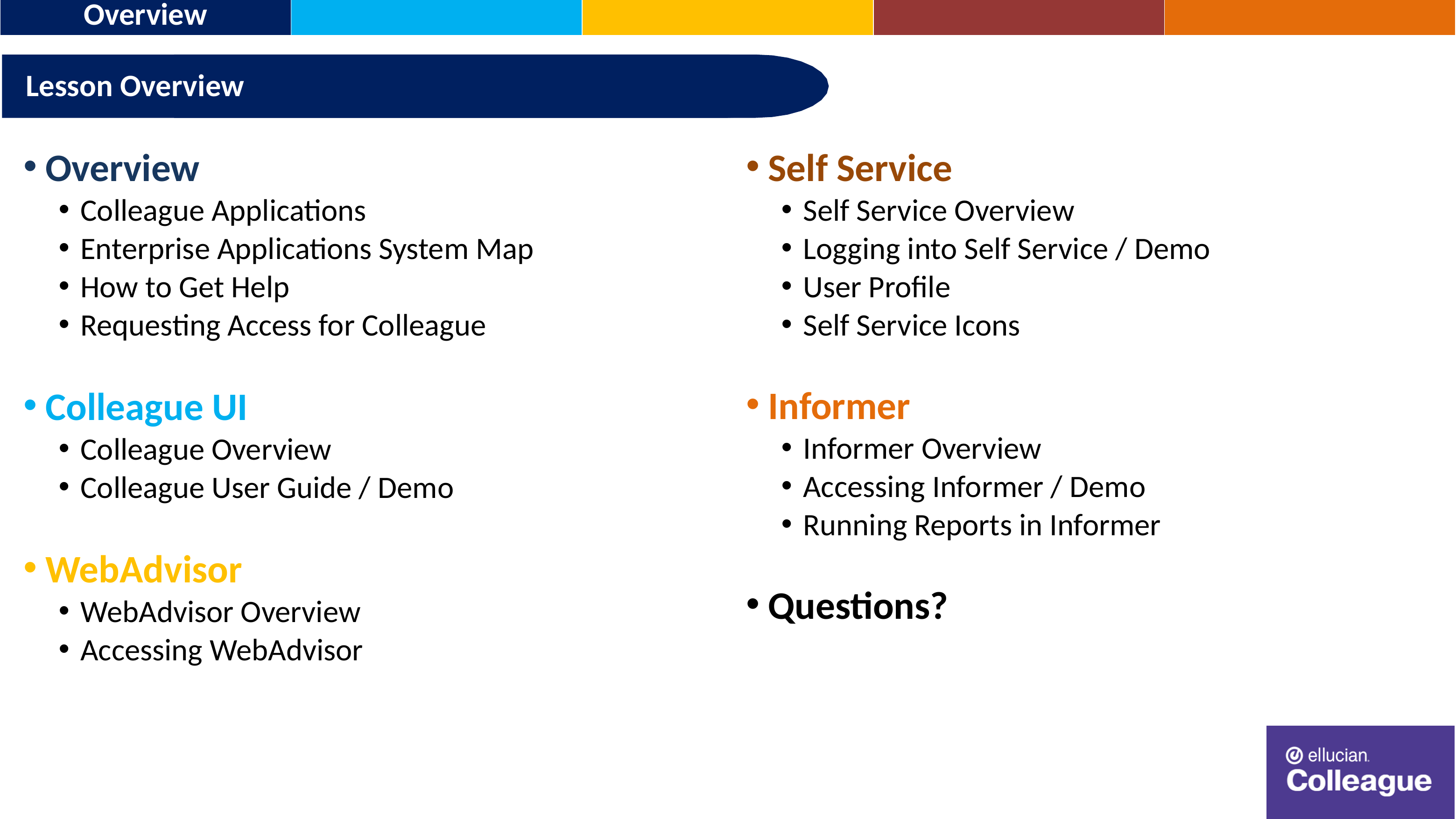

Lesson Overview
Overview
Colleague Applications
Enterprise Applications System Map
How to Get Help
Requesting Access for Colleague

Colleague UI
Colleague Overview
Colleague User Guide / Demo

WebAdvisor
WebAdvisor Overview
Accessing WebAdvisor

Self Service
Self Service Overview
Logging into Self Service / Demo
User Profile
Self Service Icons
Informer
Informer Overview
Accessing Informer / Demo
Running Reports in Informer
Questions?
Learning objectives
Keywords
Standards
Topics